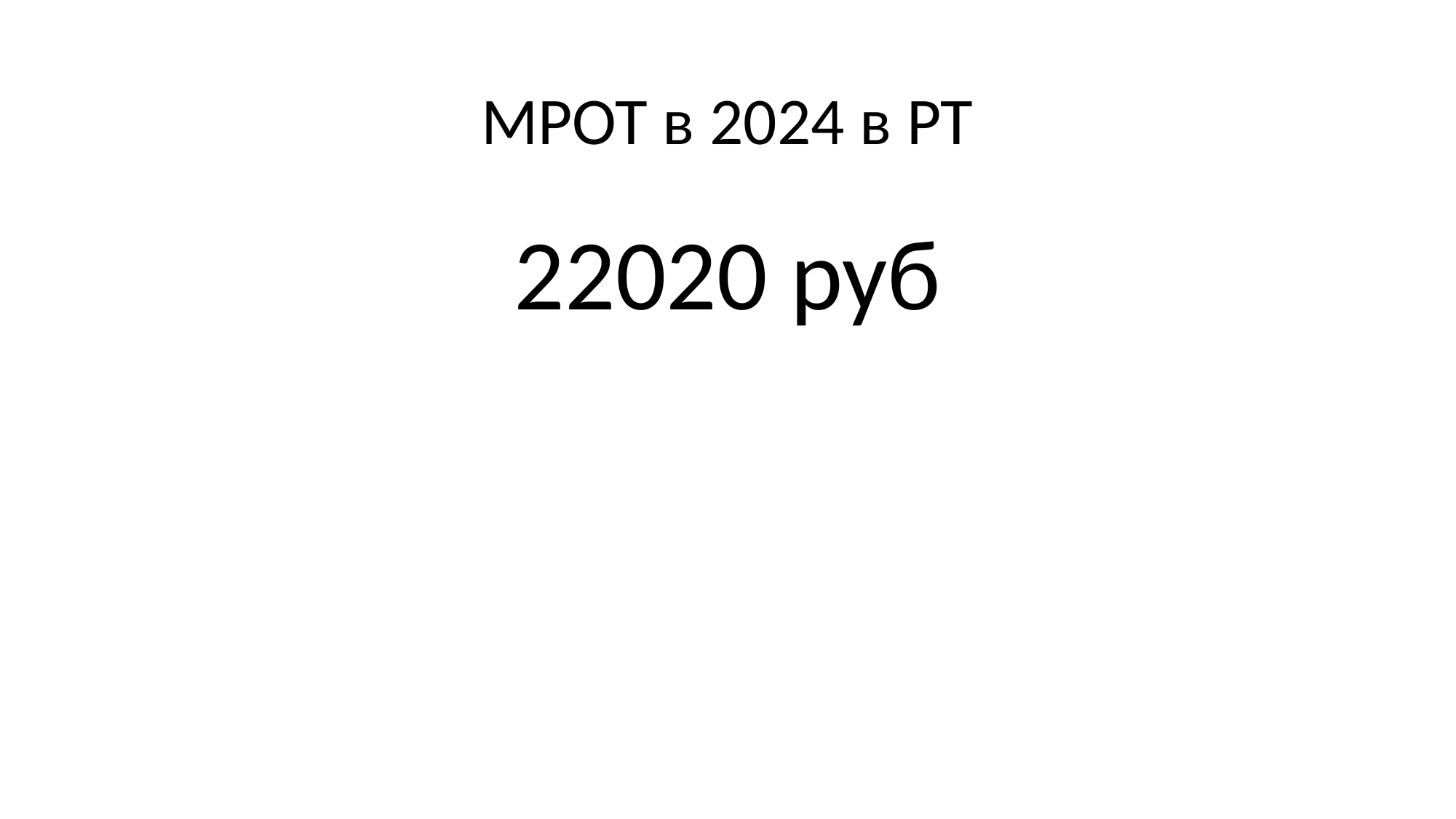

# МРОТ в 2024 в РТ
22020 руб